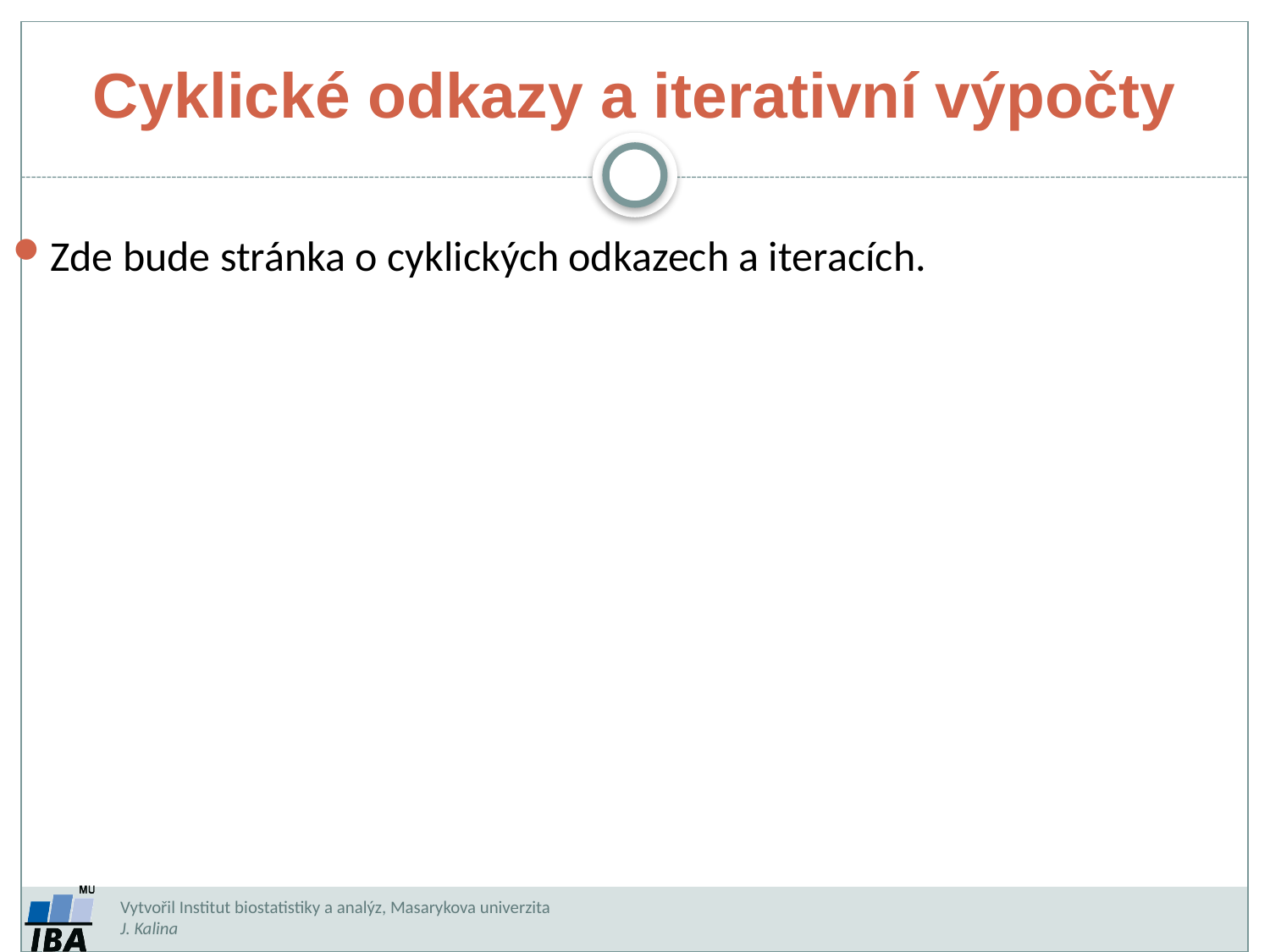

# Cyklické odkazy a iterativní výpočty
Zde bude stránka o cyklických odkazech a iteracích.

Vytvořil Institut biostatistiky a analýz, Masarykova univerzita
J. Kalina